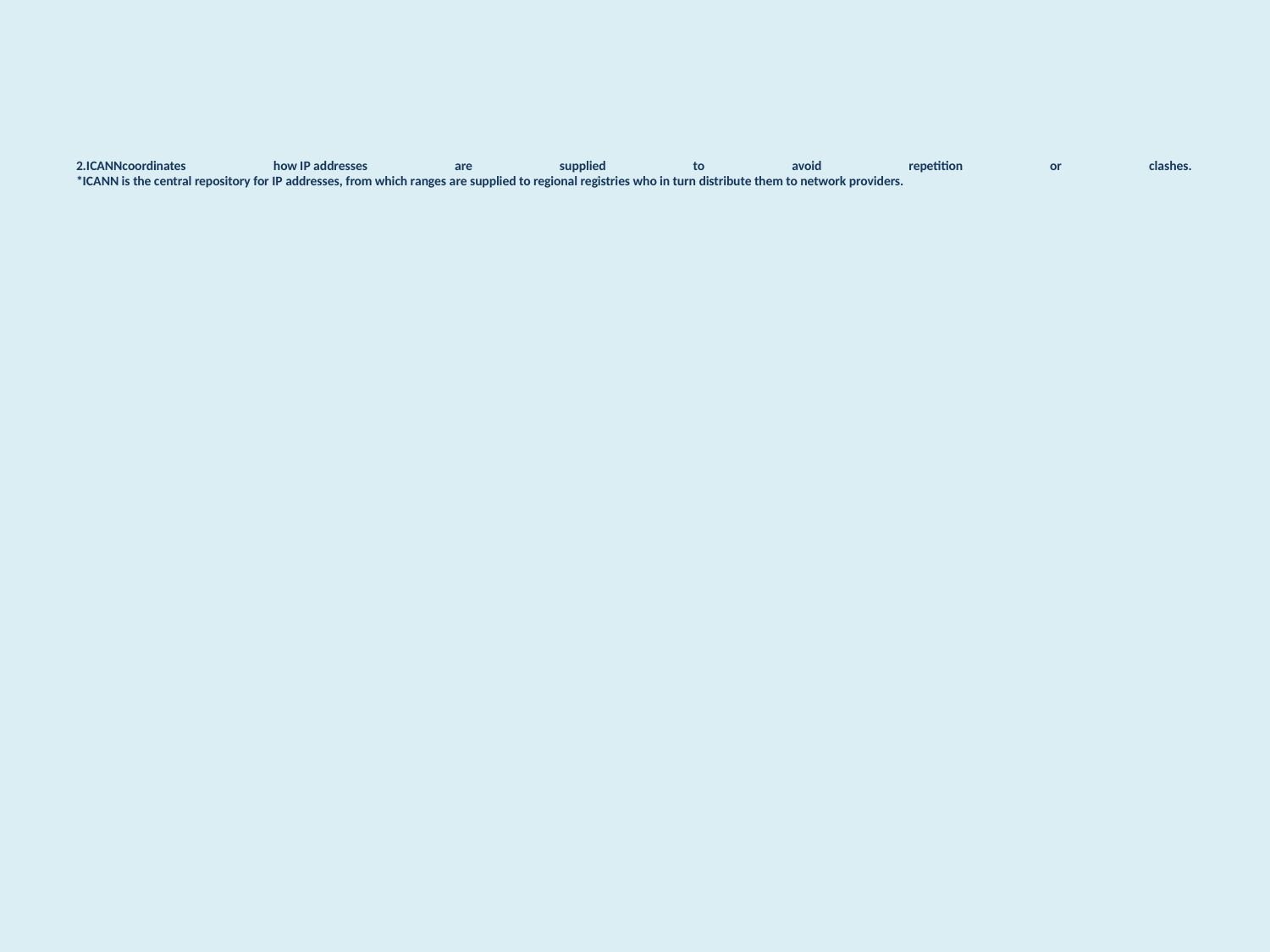

# 2.ICANNcoordinates how IP addresses are supplied to avoid repetition or clashes.  *ICANN is the central repository for IP addresses, from which ranges are supplied to regional registries who in turn distribute them to network providers.